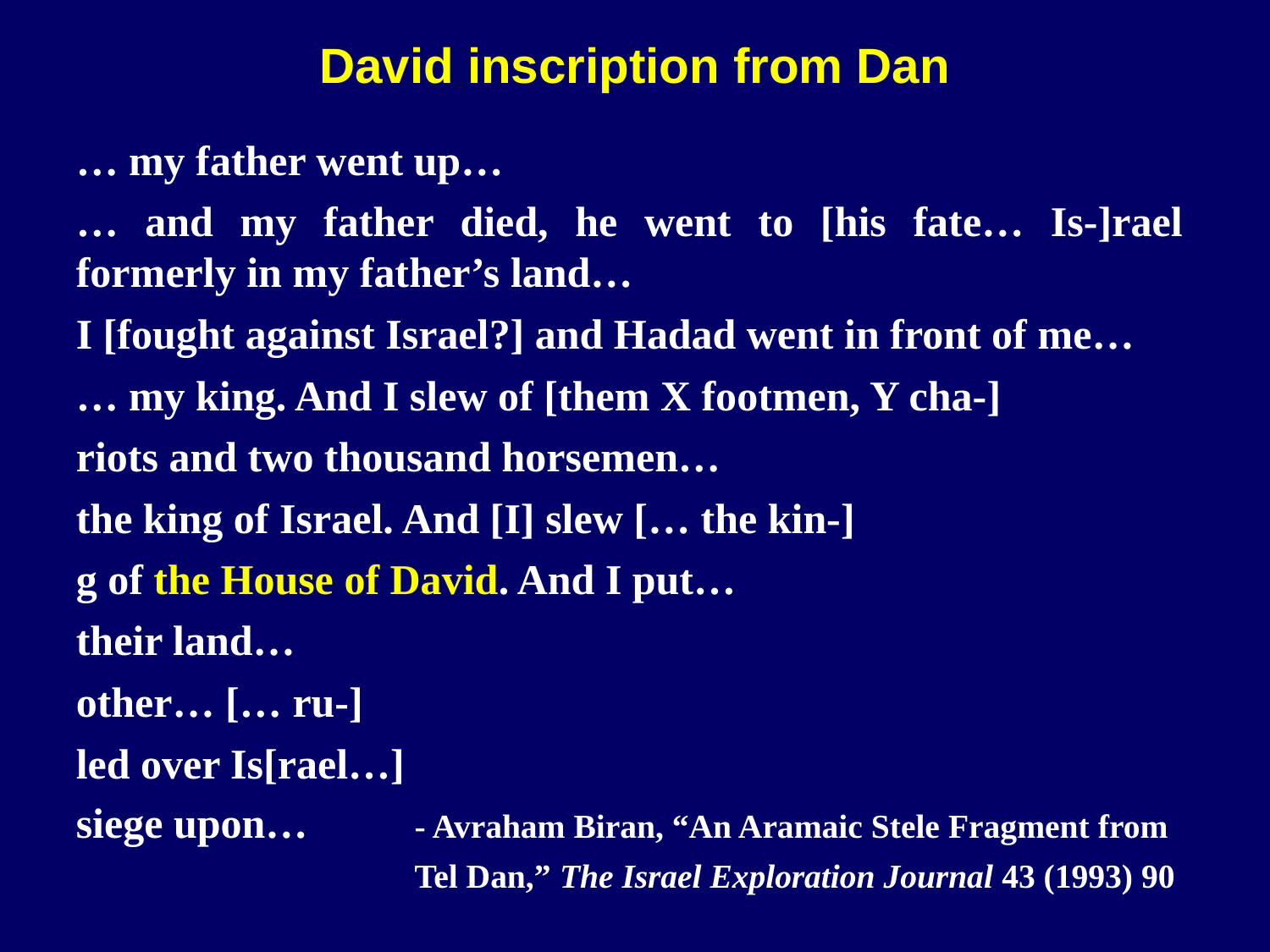

David inscription from Dan
… my father went up…
… and my father died, he went to [his fate… Is-]rael formerly in my father’s land…
I [fought against Israel?] and Hadad went in front of me…
… my king. And I slew of [them X footmen, Y cha-]
riots and two thousand horsemen…
the king of Israel. And [I] slew [… the kin-]
g of the House of David. And I put…
their land…
other… [… ru-]
led over Is[rael…]
siege upon…	        - Avraham Biran, “An Aramaic Stele Fragment from
		          Tel Dan,” The Israel Exploration Journal 43 (1993) 90